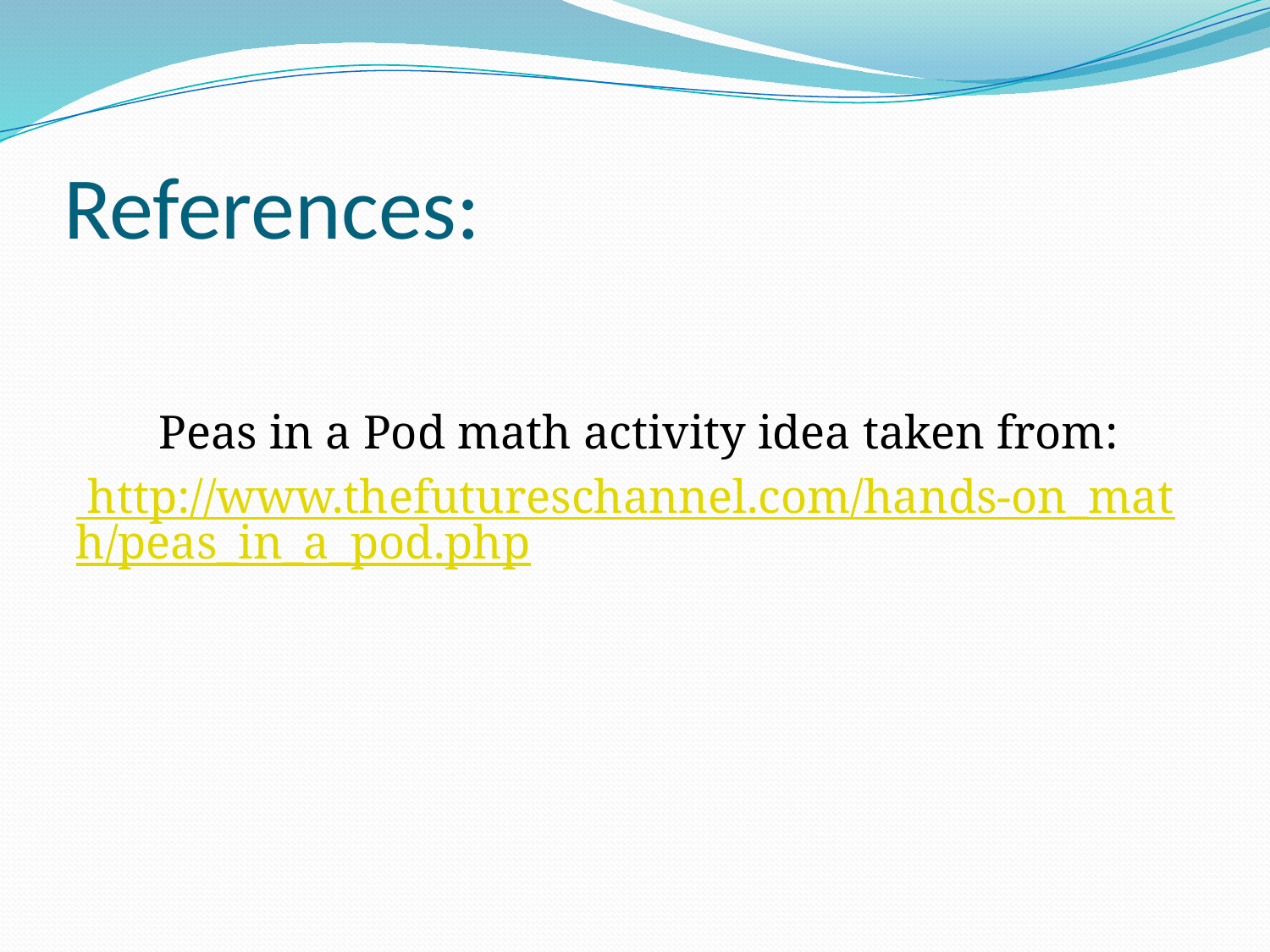

# References:

       Peas in a Pod math activity idea taken from:
 http://www.thefutureschannel.com/hands-on_math/peas_in_a_pod.php